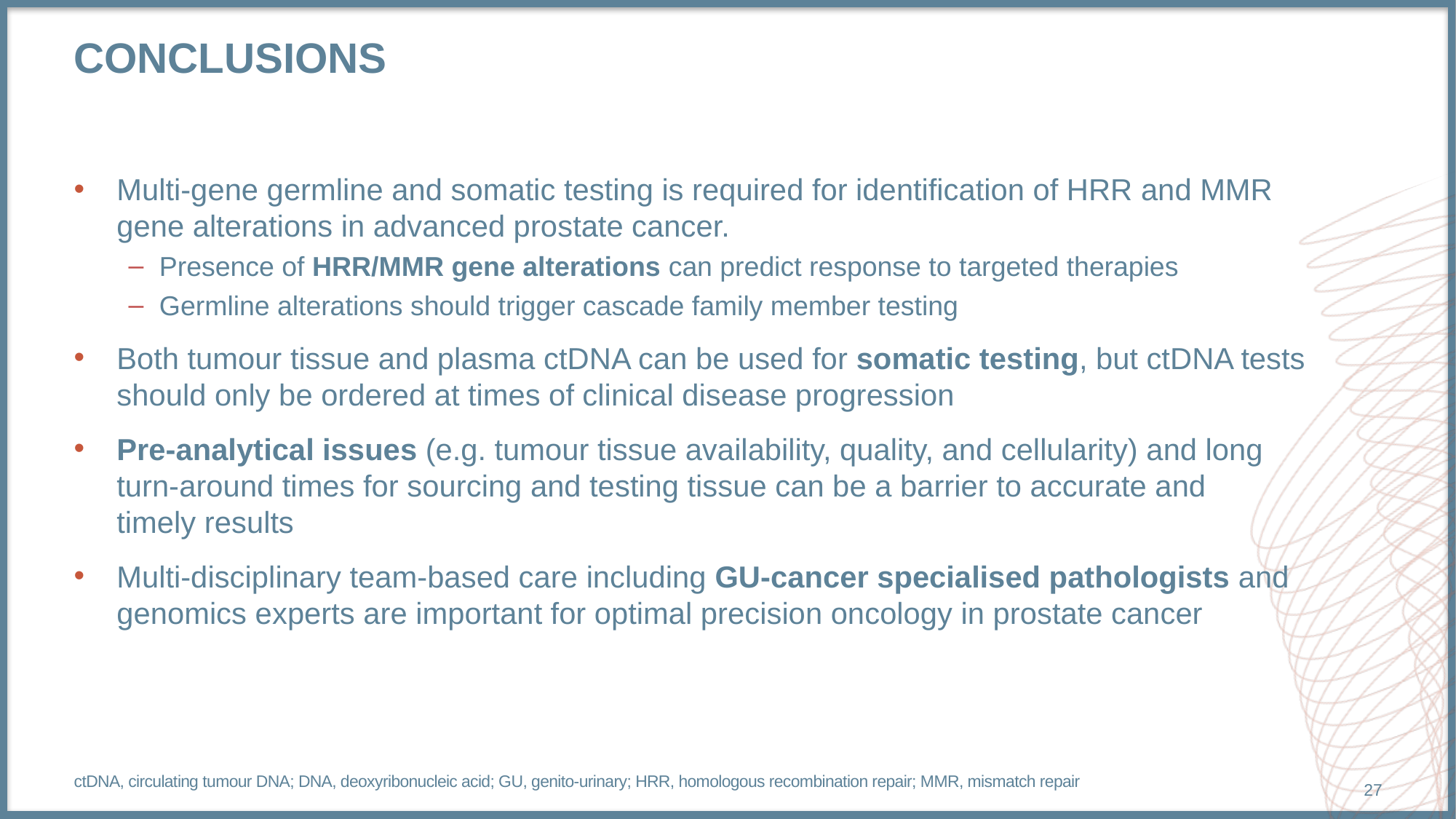

# Conclusions
Multi-gene germline and somatic testing is required for identification of HRR and MMR
gene alterations in advanced prostate cancer.
Presence of HRR/MMR gene alterations can predict response to targeted therapies
Germline alterations should trigger cascade family member testing
Both tumour tissue and plasma ctDNA can be used for somatic testing, but ctDNA tests
should only be ordered at times of clinical disease progression
Pre-analytical issues (e.g. tumour tissue availability, quality, and cellularity) and long
turn-around times for sourcing and testing tissue can be a barrier to accurate and
timely results
Multi-disciplinary team-based care including GU-cancer specialised pathologists and genomics experts are important for optimal precision oncology in prostate cancer

27
ctDNA, circulating tumour DNA; DNA, deoxyribonucleic acid; GU, genito-urinary; HRR, homologous recombination repair; MMR, mismatch repair